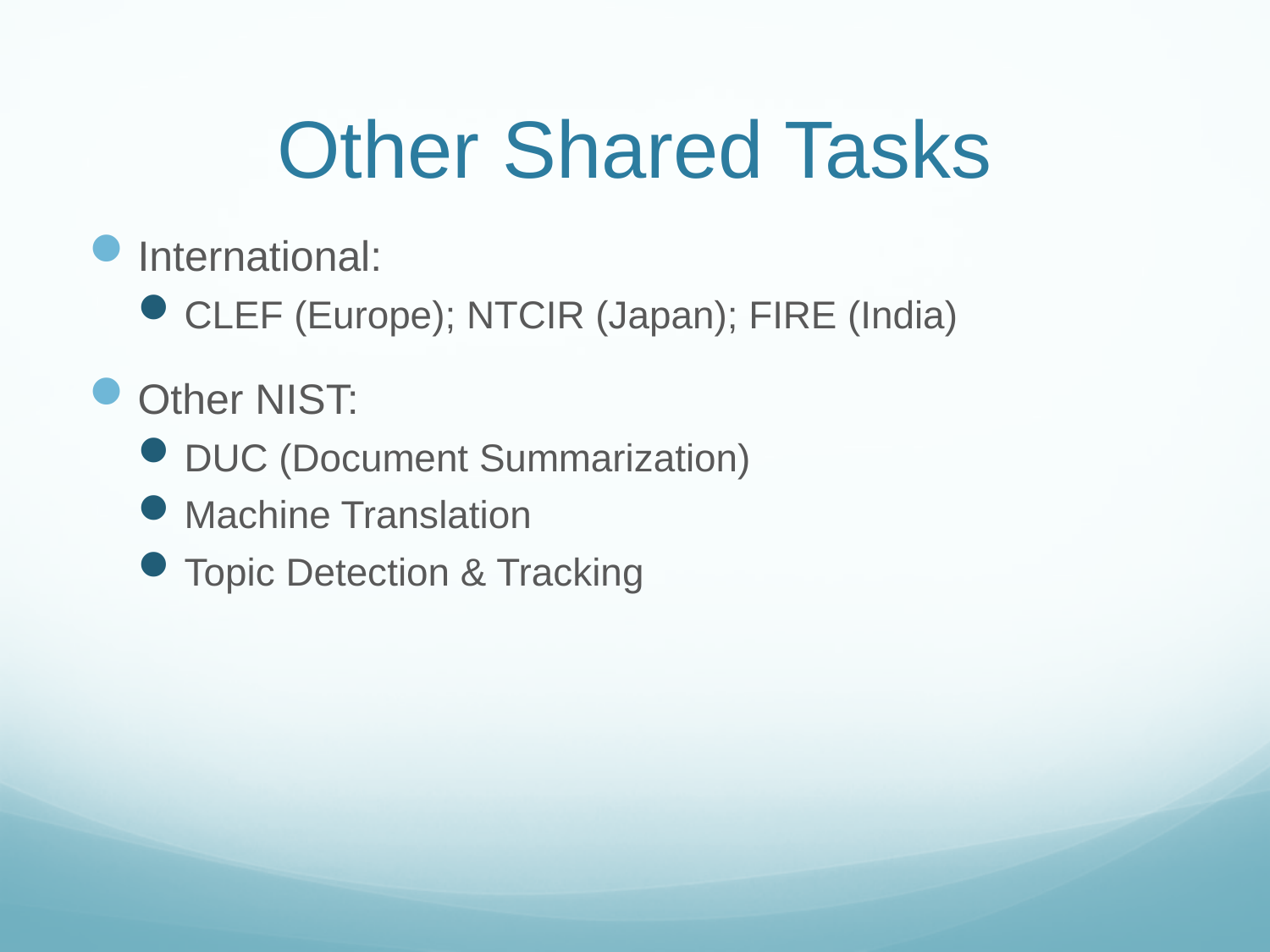

# Other Shared Tasks
International:
CLEF (Europe); NTCIR (Japan); FIRE (India)
Other NIST:
DUC (Document Summarization)
Machine Translation
Topic Detection & Tracking